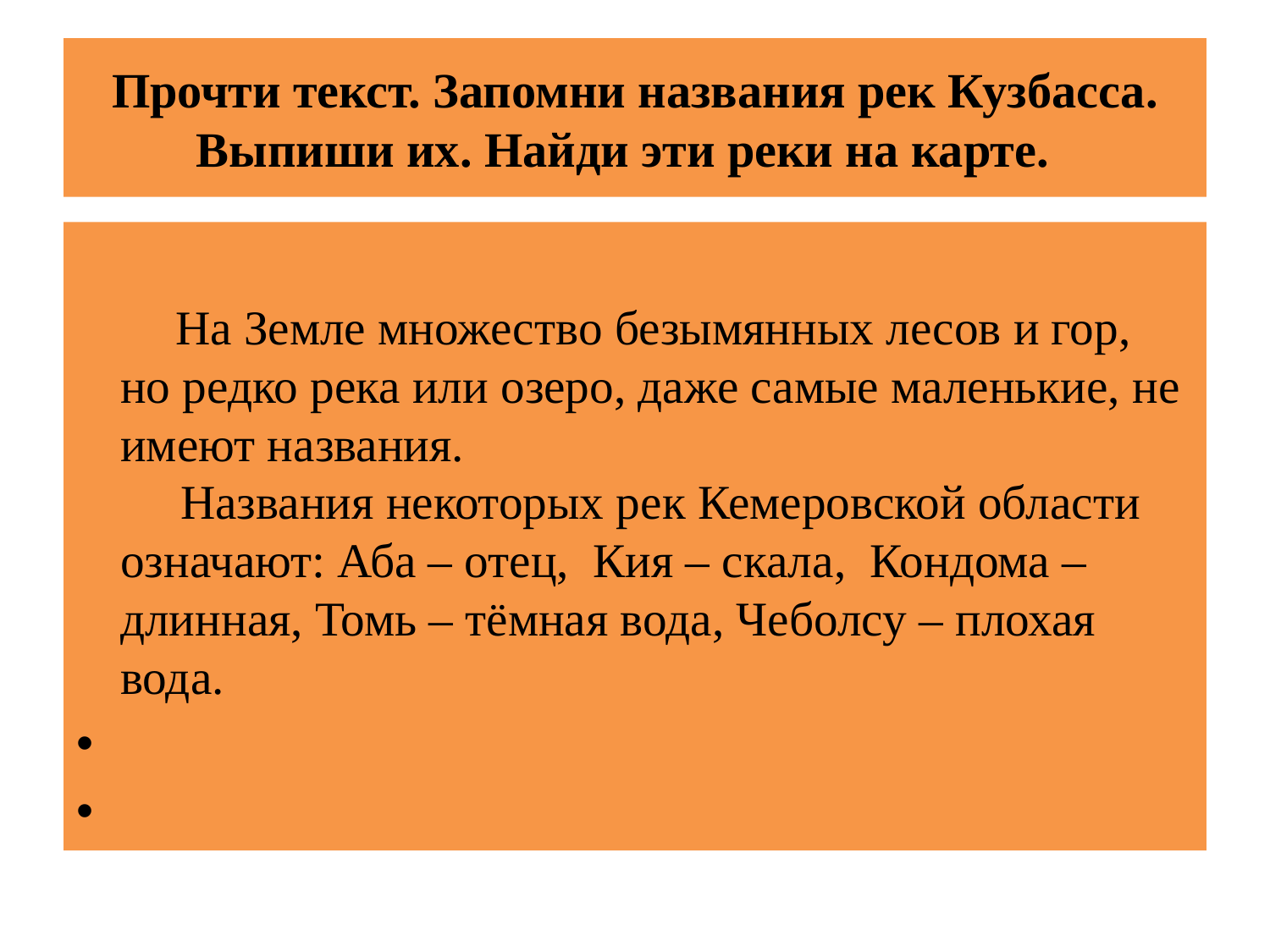

# Прочти текст. Запомни названия рек Кузбасса. Выпиши их. Найди эти реки на карте.

         На Земле множество безымянных лесов и гор, но редко река или озеро, даже самые маленькие, не имеют названия. 
     Названия некоторых рек Кемеровской области означают: Аба – отец,  Кия – скала,  Кондома – длинная, Томь – тёмная вода, Чеболсу – плохая вода.